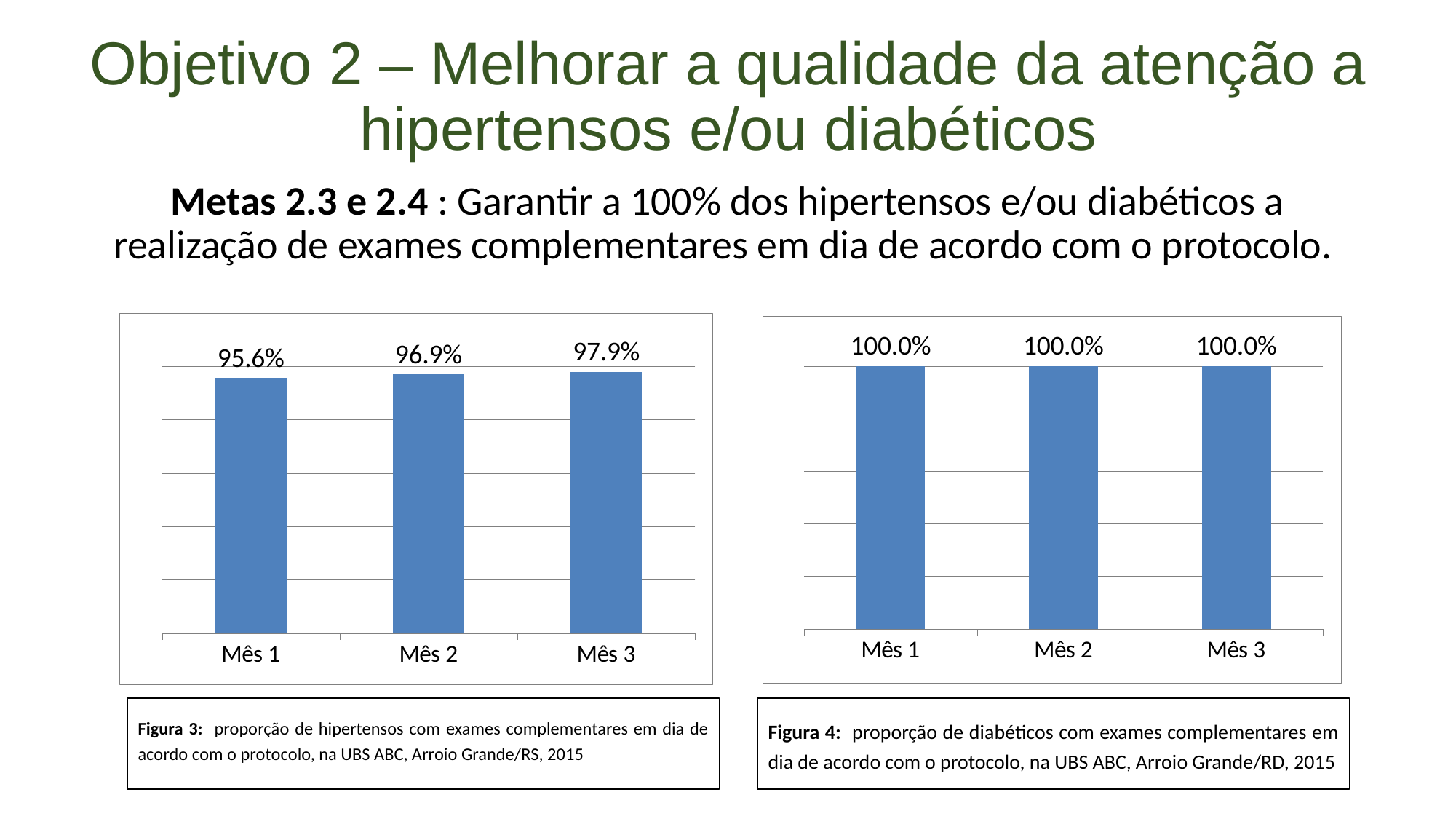

# Objetivo 2 – Melhorar a qualidade da atenção a hipertensos e/ou diabéticos
Metas 2.3 e 2.4 : Garantir a 100% dos hipertensos e/ou diabéticos a realização de exames complementares em dia de acordo com o protocolo.

### Chart

| Category | Proporção de hipertensos com os exames complementares em dia de acordo com o protocolo |
|---|---|
| Mês 1 | 0.9555555555555556 |
| Mês 2 | 0.969230769230769 |
| Mês 3 | 0.9789473684210527 |

### Chart

| Category | Proporção de diabéticos com o exame clínico em dia de acordo com o protocolo |
|---|---|
| Mês 1 | 1.0 |
| Mês 2 | 1.0 |
| Mês 3 | 1.0 |
Figura 3:  proporção de hipertensos com exames complementares em dia de acordo com o protocolo, na UBS ABC, Arroio Grande/RS, 2015

Figura 4:  proporção de diabéticos com exames complementares em dia de acordo com o protocolo, na UBS ABC, Arroio Grande/RD, 2015